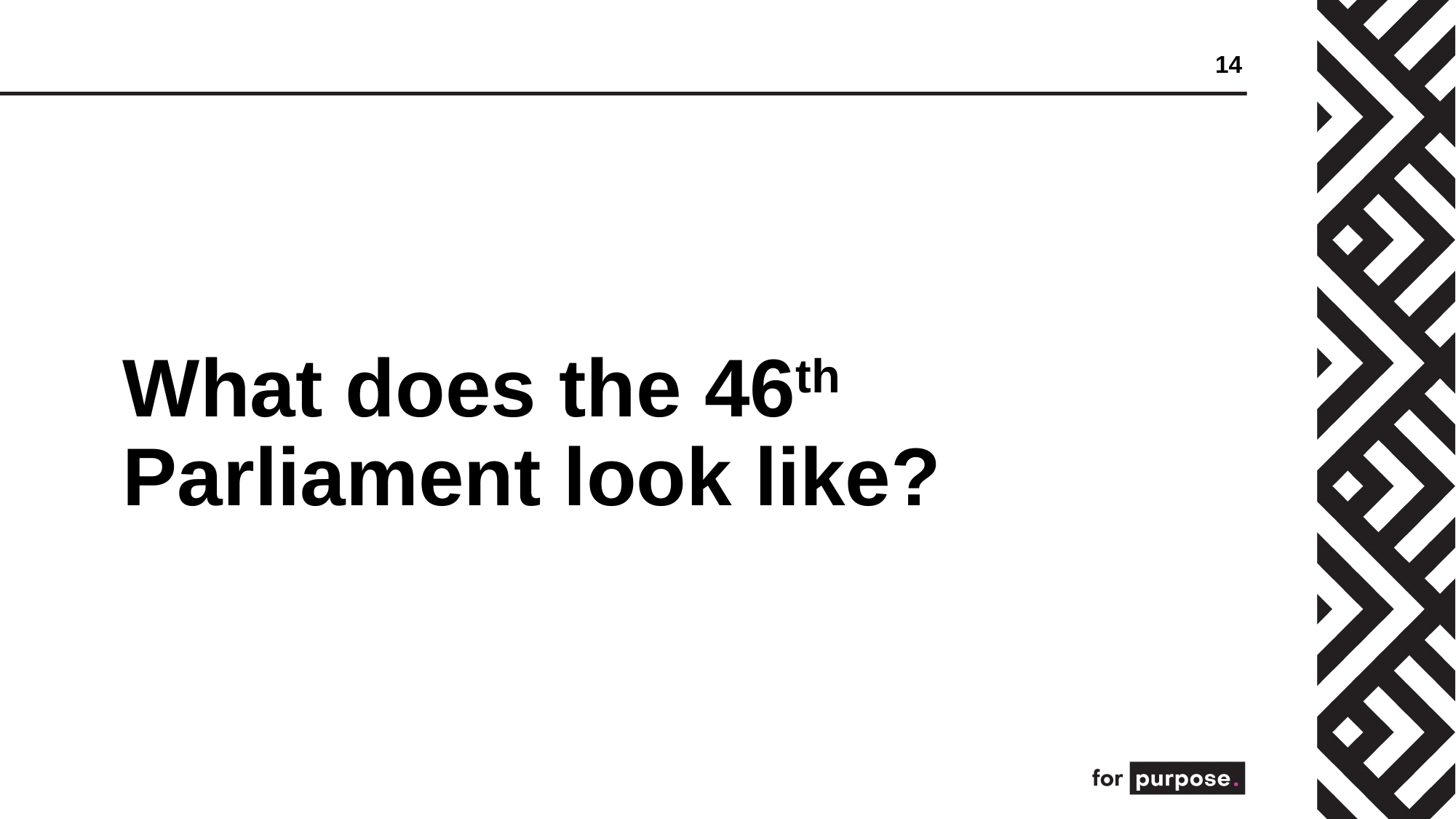

14
What does the 46th Parliament look like?